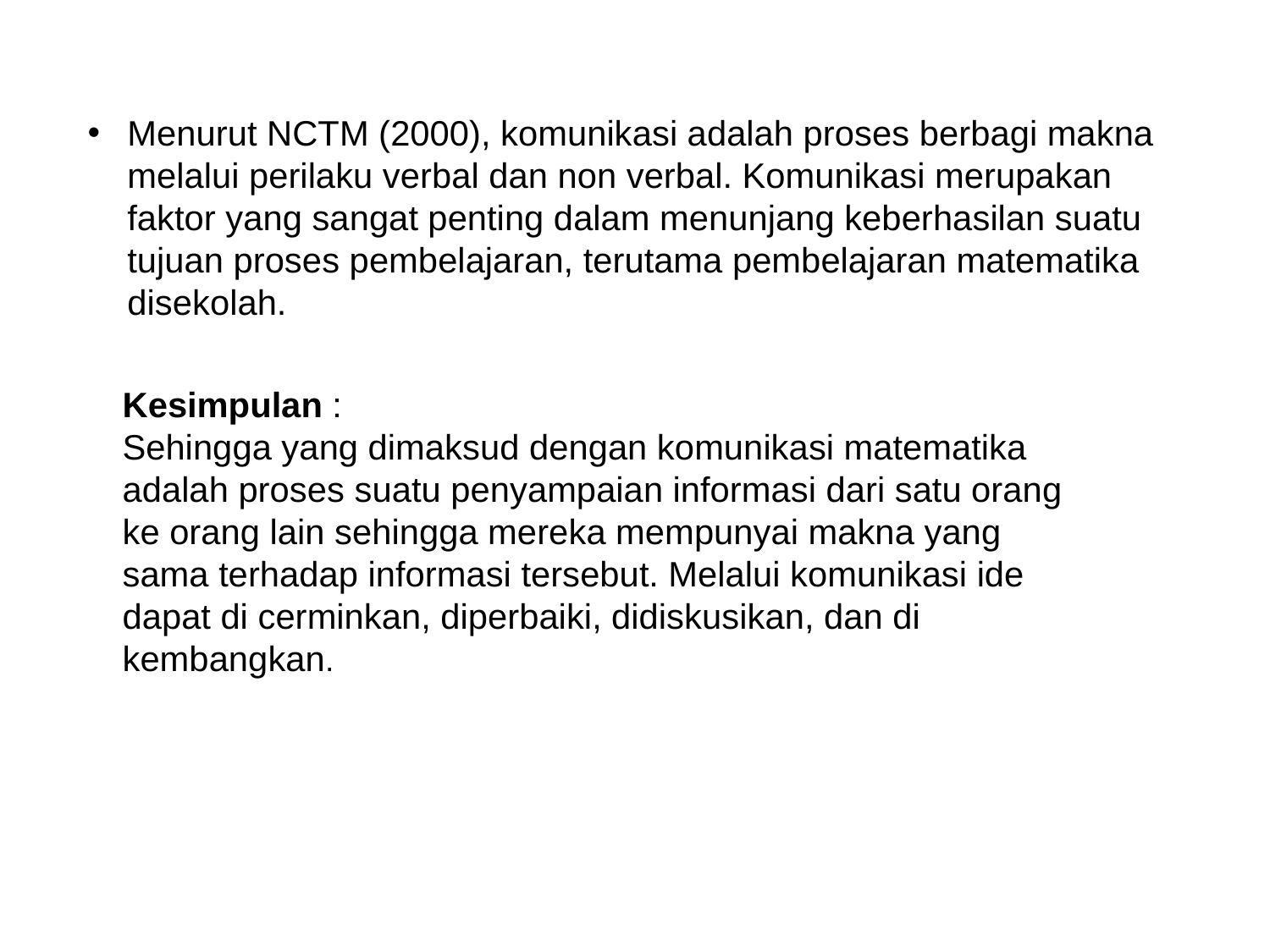

Menurut NCTM (2000), komunikasi adalah proses berbagi makna melalui perilaku verbal dan non verbal. Komunikasi merupakan faktor yang sangat penting dalam menunjang keberhasilan suatu tujuan proses pembelajaran, terutama pembelajaran matematika disekolah.

Kesimpulan :
Sehingga yang dimaksud dengan komunikasi matematika adalah proses suatu penyampaian informasi dari satu orang ke orang lain sehingga mereka mempunyai makna yang sama terhadap informasi tersebut. Melalui komunikasi ide dapat di cerminkan, diperbaiki, didiskusikan, dan di kembangkan.